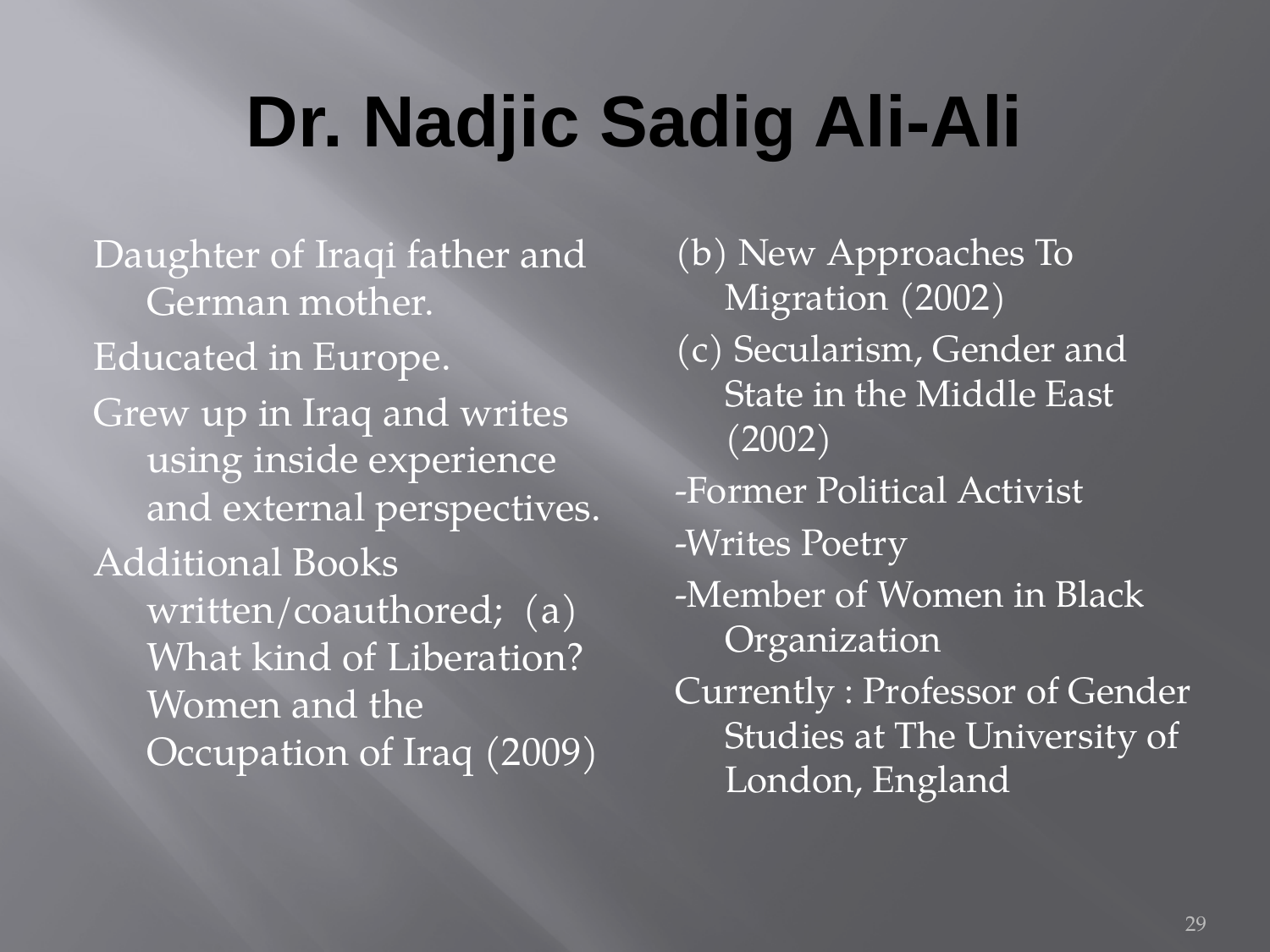

# Dr. Nadjic Sadig Ali-Ali
Daughter of Iraqi father and German mother.
Educated in Europe.
Grew up in Iraq and writes using inside experience and external perspectives.
Additional Books written/coauthored;  (a) What kind of Liberation? Women and the Occupation of Iraq (2009)
(b) New Approaches To Migration (2002)
(c) Secularism, Gender and State in the Middle East (2002)
-Former Political Activist
-Writes Poetry
-Member of Women in Black Organization
Currently : Professor of Gender Studies at The University of London, England
29